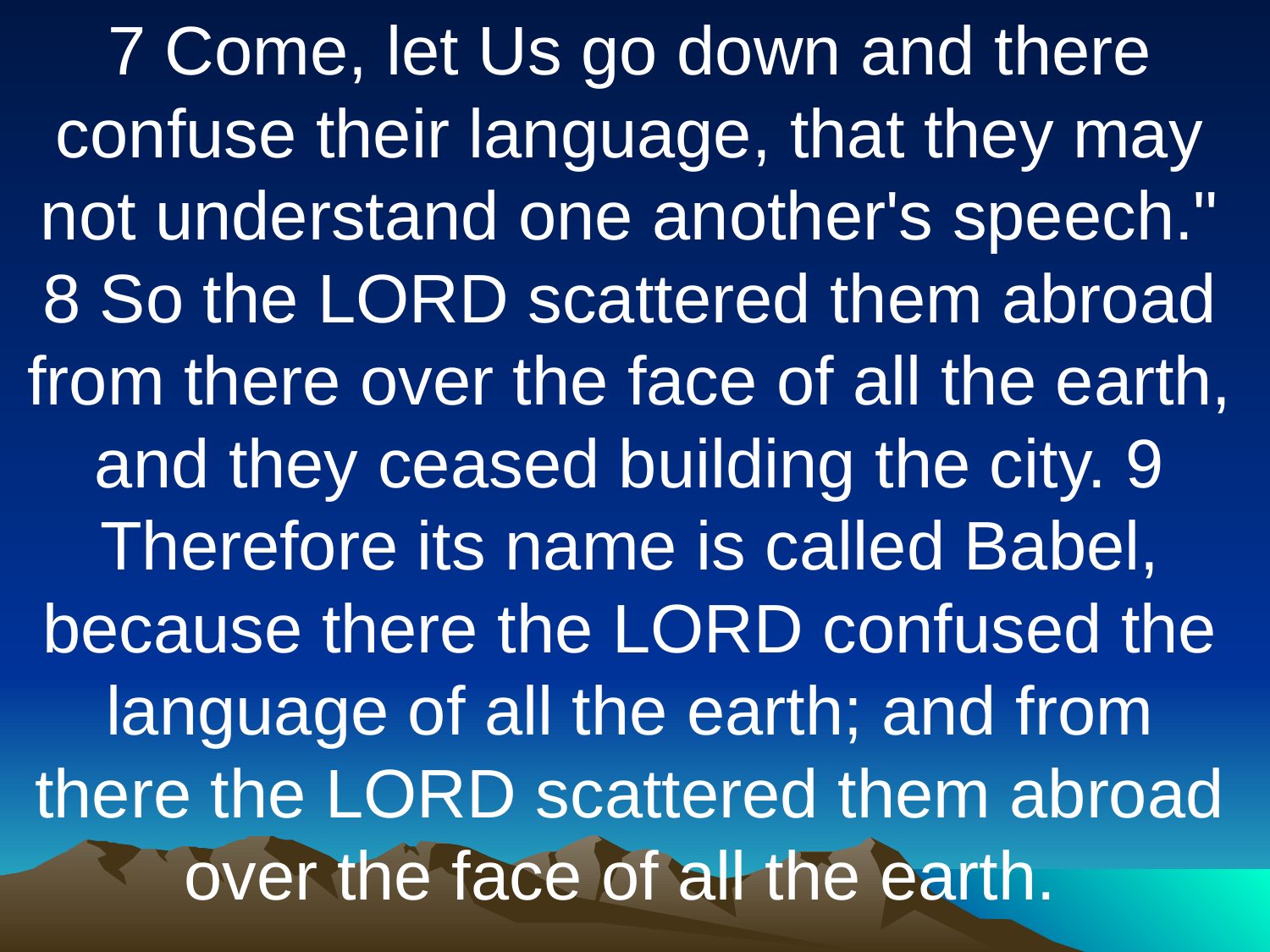

7 Come, let Us go down and there confuse their language, that they may not understand one another's speech." 8 So the LORD scattered them abroad from there over the face of all the earth, and they ceased building the city. 9 Therefore its name is called Babel, because there the LORD confused the language of all the earth; and from there the LORD scattered them abroad over the face of all the earth.